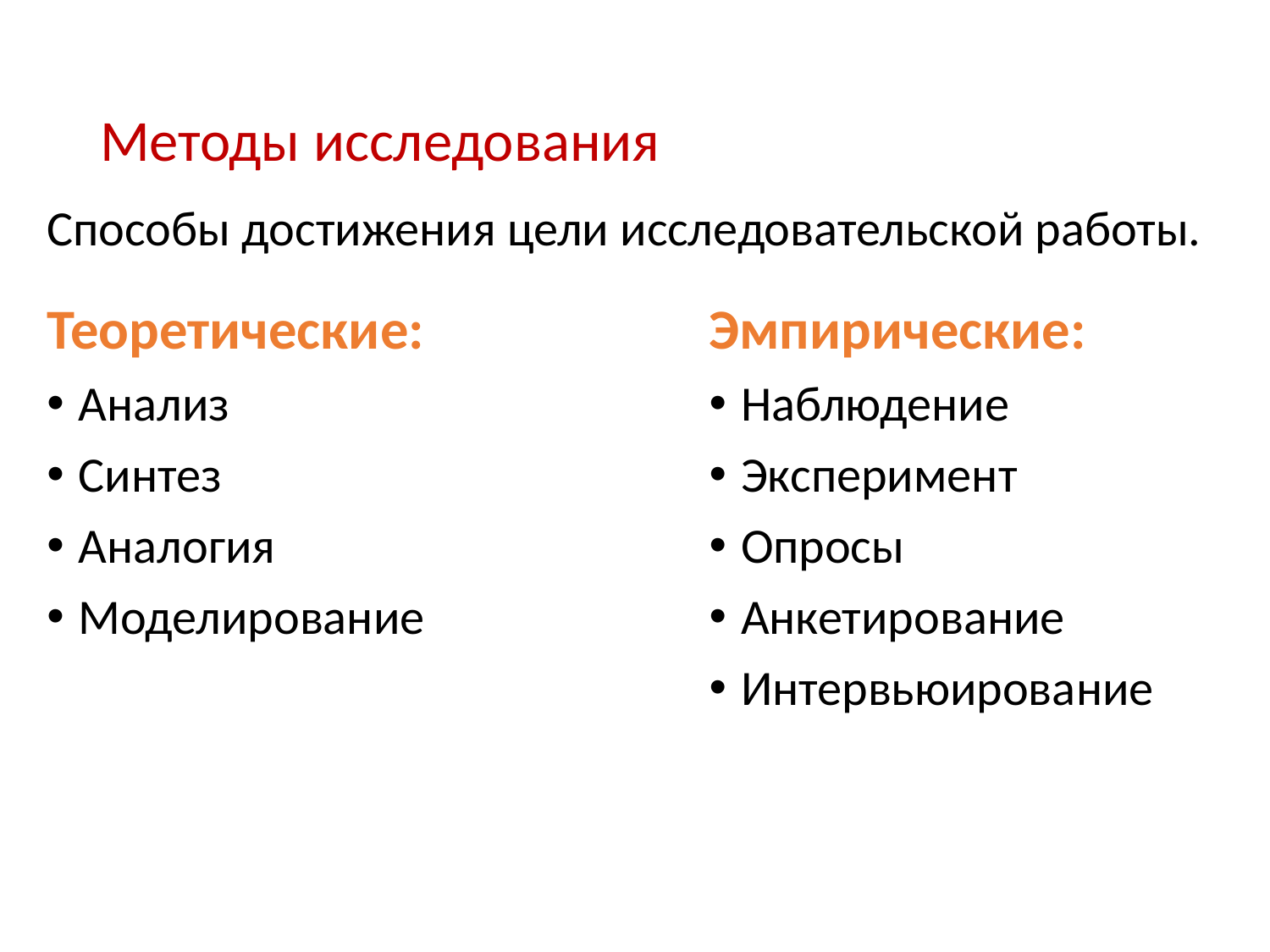

# Методы исследования
Способы достижения цели исследовательской работы.
Теоретические:
Анализ
Синтез
Аналогия
Моделирование
Эмпирические:
Наблюдение
Эксперимент
Опросы
Анкетирование
Интервьюирование